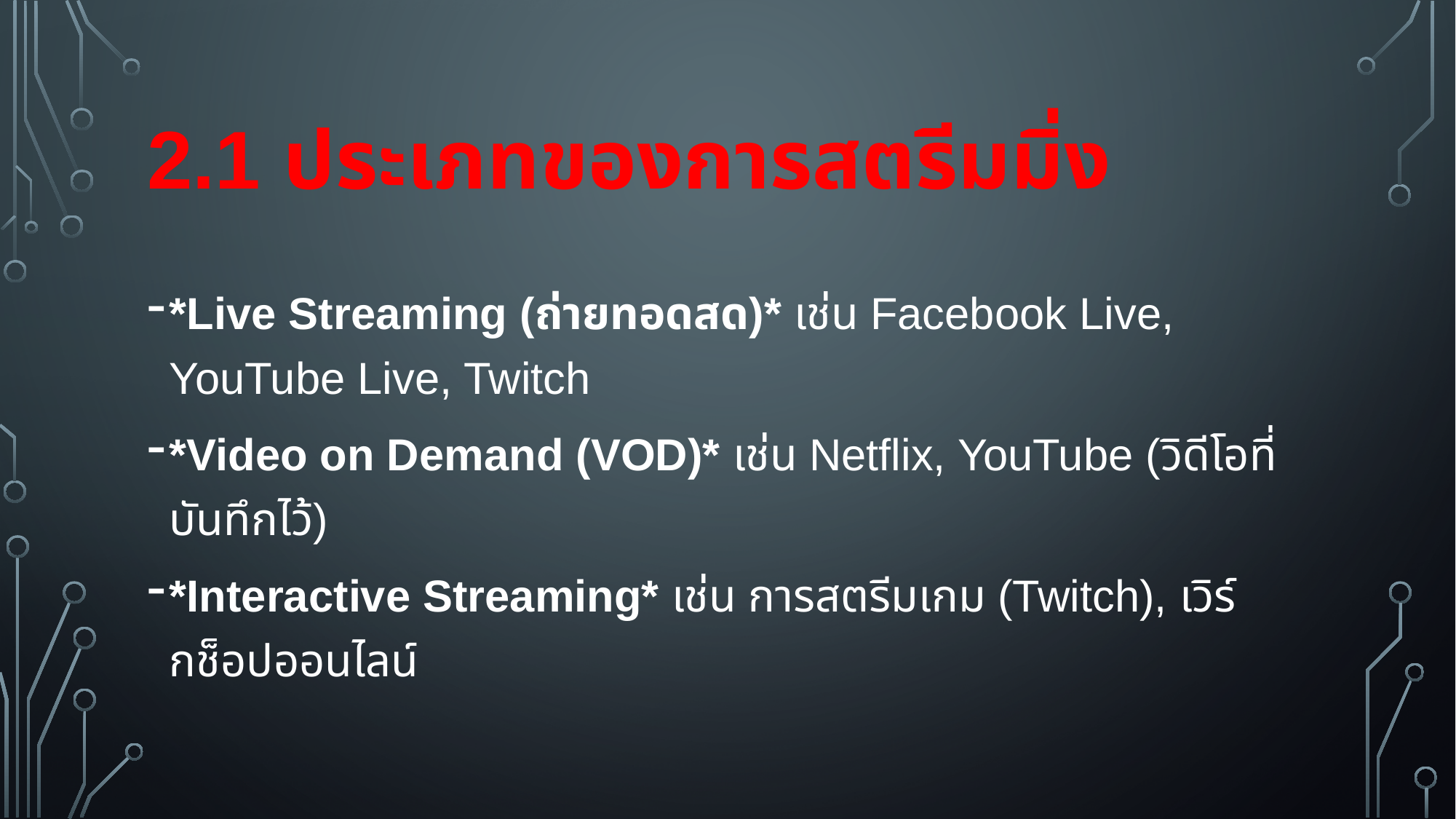

# 2.1 ประเภทของการสตรีมมิ่ง
*Live Streaming (ถ่ายทอดสด)* เช่น Facebook Live, YouTube Live, Twitch
*Video on Demand (VOD)* เช่น Netflix, YouTube (วิดีโอที่บันทึกไว้)
*Interactive Streaming* เช่น การสตรีมเกม (Twitch), เวิร์กช็อปออนไลน์